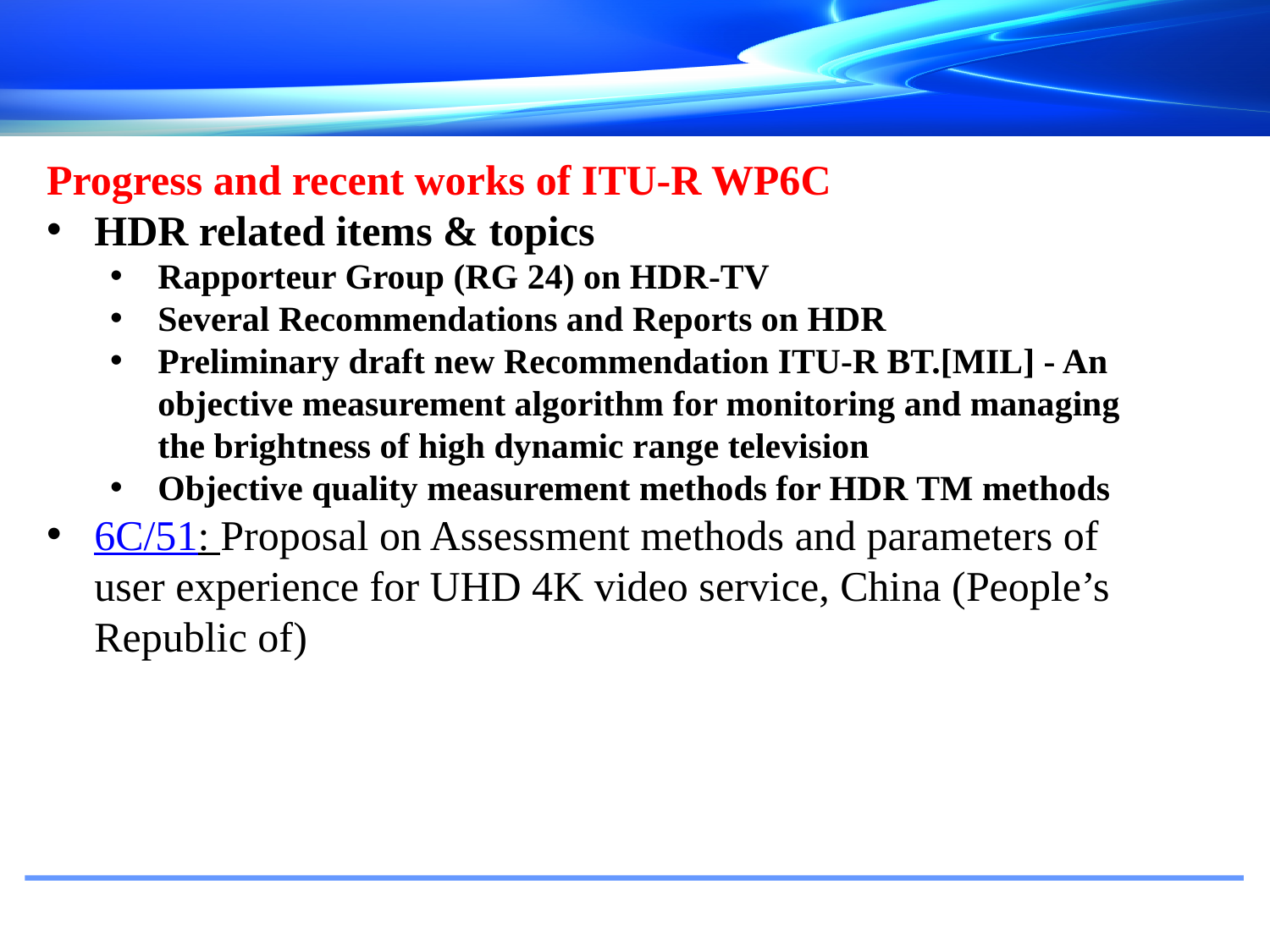

Progress and recent works of ITU-R WP6C
HDR related items & topics
Rapporteur Group (RG 24) on HDR-TV
Several Recommendations and Reports on HDR
Preliminary draft new Recommendation ITU-R BT.[MIL] - An objective measurement algorithm for monitoring and managing the brightness of high dynamic range television
Objective quality measurement methods for HDR TM methods
6C/51: Proposal on Assessment methods and parameters of user experience for UHD 4K video service, China (People’s Republic of)

#